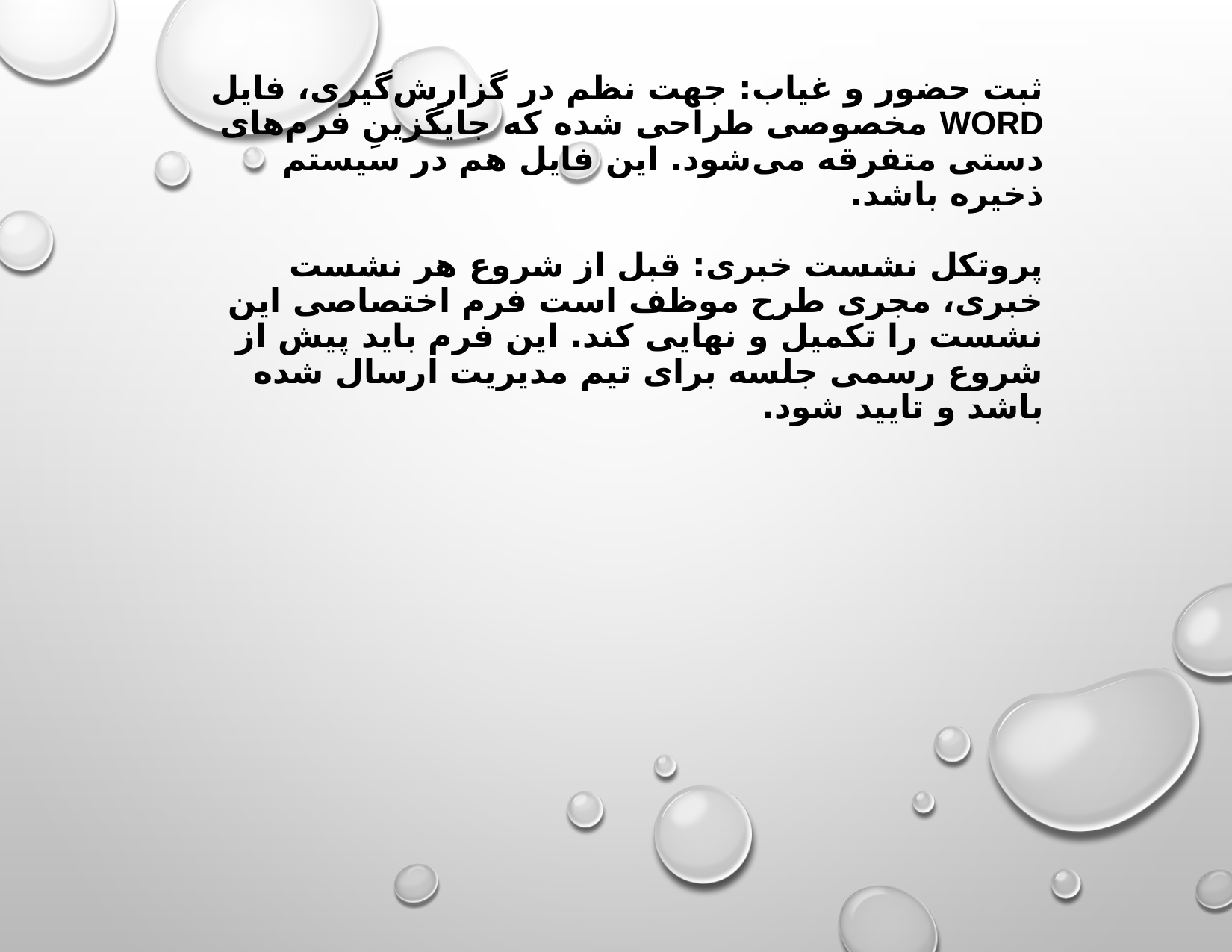

# ثبت حضور و غیاب: جهت نظم در گزارش‌گیری، فایل Word مخصوصی طراحی شده که جایگزینِ فرم‌های دستی متفرقه می‌شود. این فایل هم در سیستم ذخیره باشد. پروتکل نشست خبری: قبل از شروع هر نشست خبری، مجری طرح موظف است فرم اختصاصی این نشست را تکمیل و نهایی کند. این فرم باید پیش از شروع رسمی جلسه برای تیم مدیریت ارسال شده باشد و تایید شود.